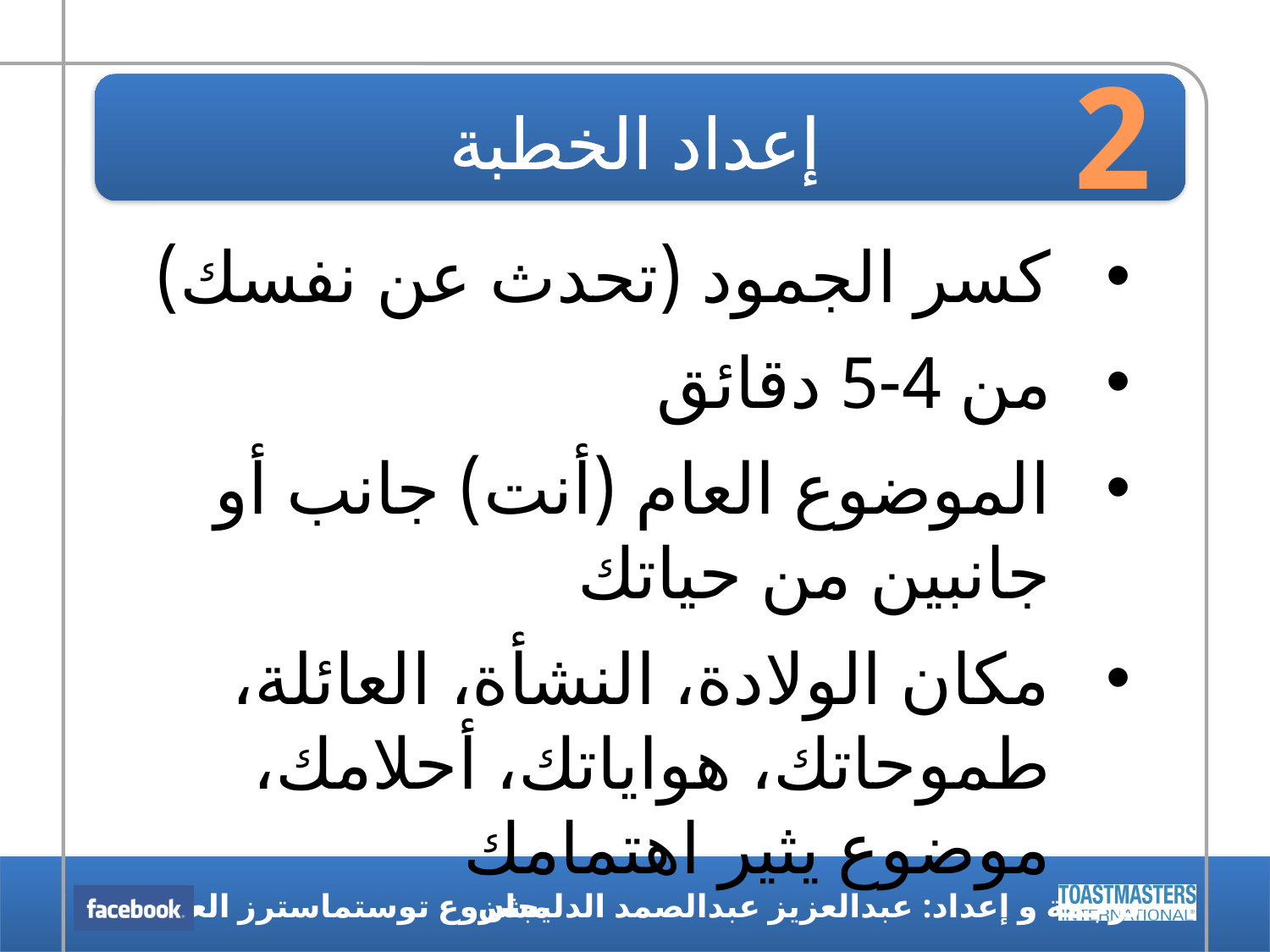

2
# إعداد الخطبة

كسر الجمود (تحدث عن نفسك)
من 4-5 دقائق
الموضوع العام (أنت) جانب أو جانبين من حياتك
مكان الولادة، النشأة، العائلة، طموحاتك، هواياتك، أحلامك، موضوع يثير اهتمامك